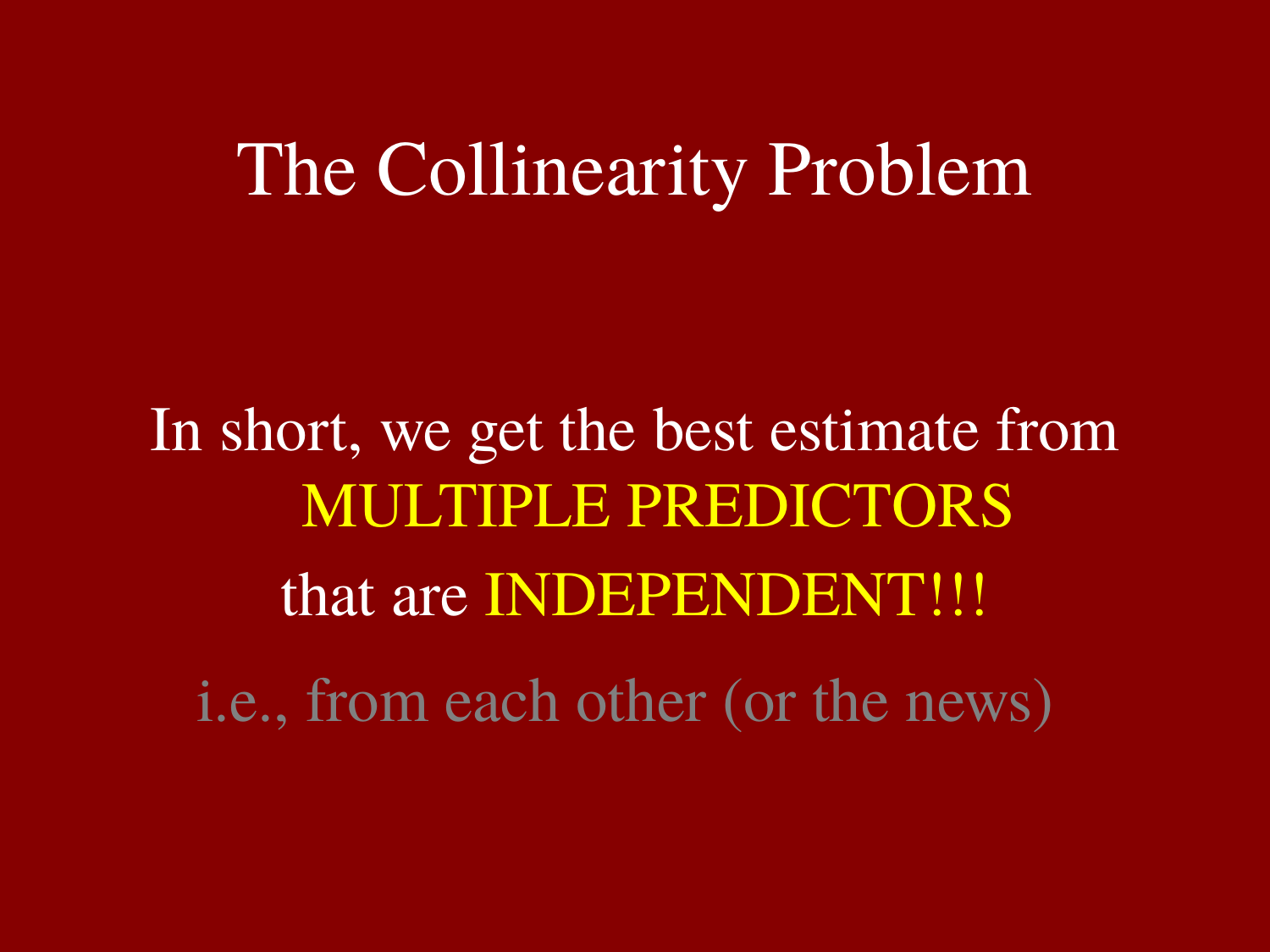

# The Collinearity Problem

In short, we get the best estimate from MULTIPLE PREDICTORS
that are INDEPENDENT!!!
i.e., from each other (or the news)